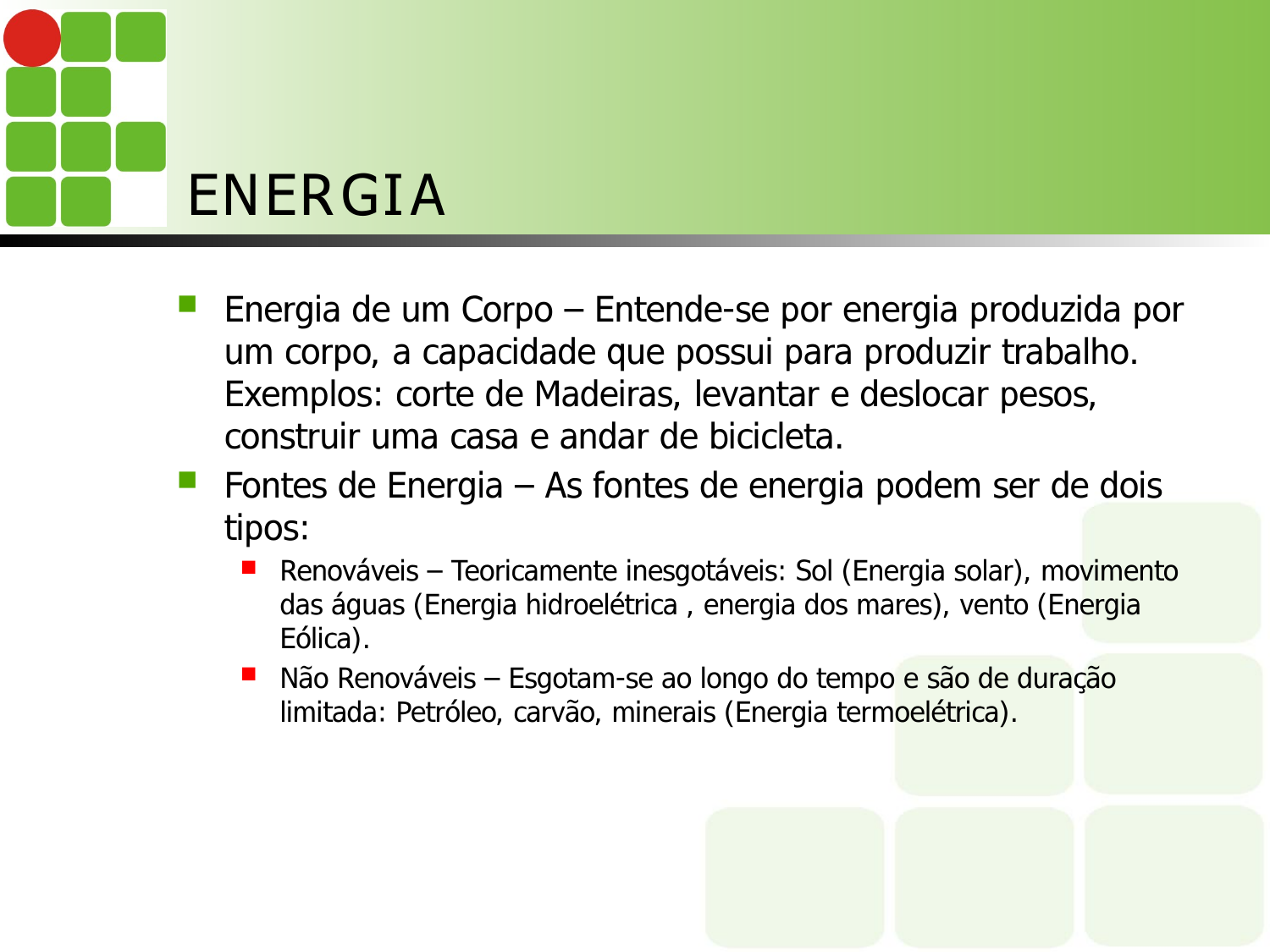

# ENERGIA
Energia de um Corpo – Entende-se por energia produzida por um corpo, a capacidade que possui para produzir trabalho. Exemplos: corte de Madeiras, levantar e deslocar pesos, construir uma casa e andar de bicicleta.
Fontes de Energia – As fontes de energia podem ser de dois tipos:
Renováveis – Teoricamente inesgotáveis: Sol (Energia solar), movimento das águas (Energia hidroelétrica , energia dos mares), vento (Energia Eólica).
Não Renováveis – Esgotam-se ao longo do tempo e são de duração limitada: Petróleo, carvão, minerais (Energia termoelétrica).